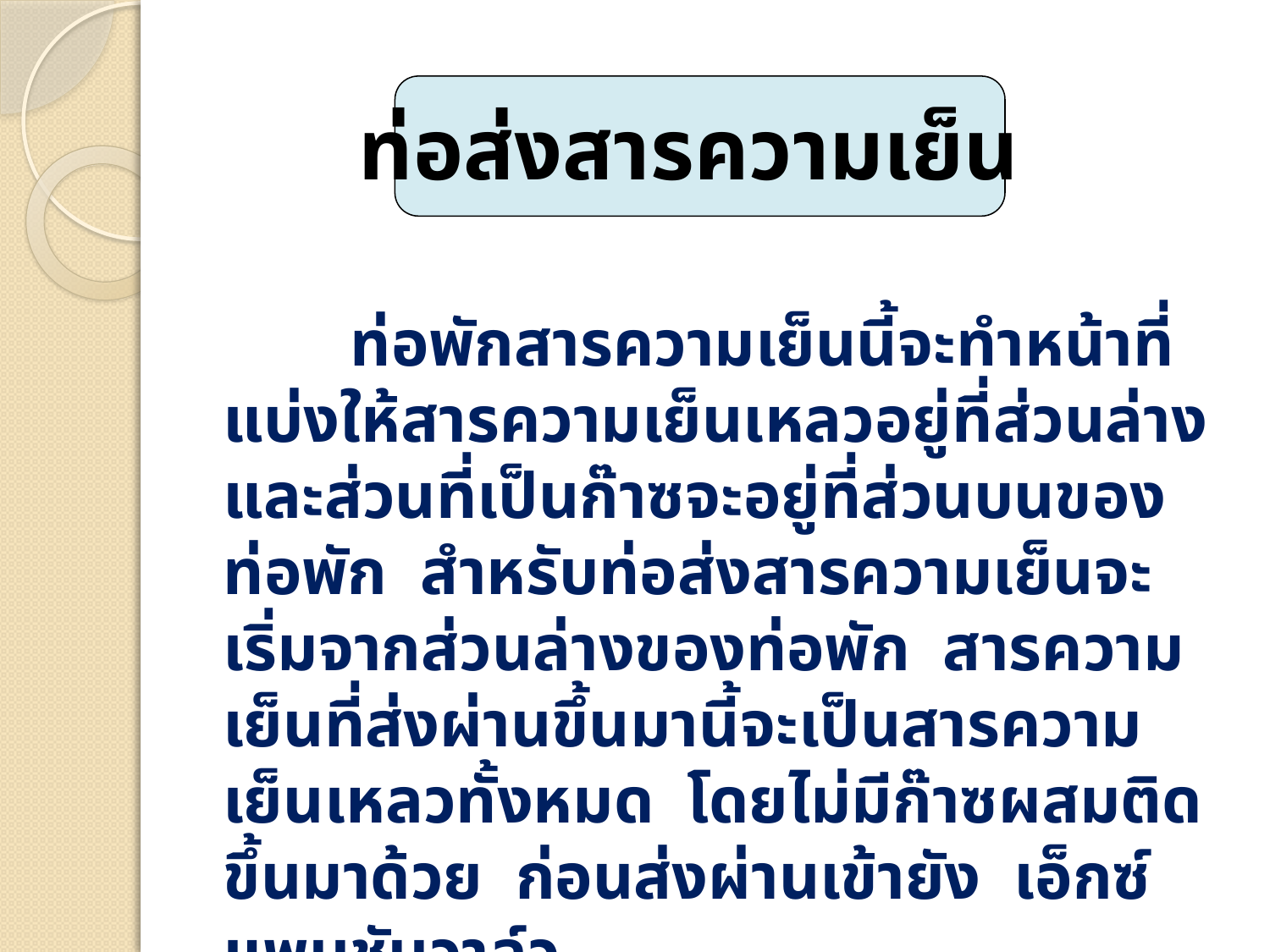

ท่อส่งสารความเย็น
	ท่อพักสารความเย็นนี้จะทำหน้าที่แบ่งให้สารความเย็นเหลวอยู่ที่ส่วนล่างและส่วนที่เป็นก๊าซจะอยู่ที่ส่วนบนของท่อพัก  สำหรับท่อส่งสารความเย็นจะเริ่มจากส่วนล่างของท่อพัก  สารความเย็นที่ส่งผ่านขึ้นมานี้จะเป็นสารความเย็นเหลวทั้งหมด  โดยไม่มีก๊าซผสมติดขึ้นมาด้วย  ก่อนส่งผ่านเข้ายัง  เอ็กซ์แพนชันวาล์ว